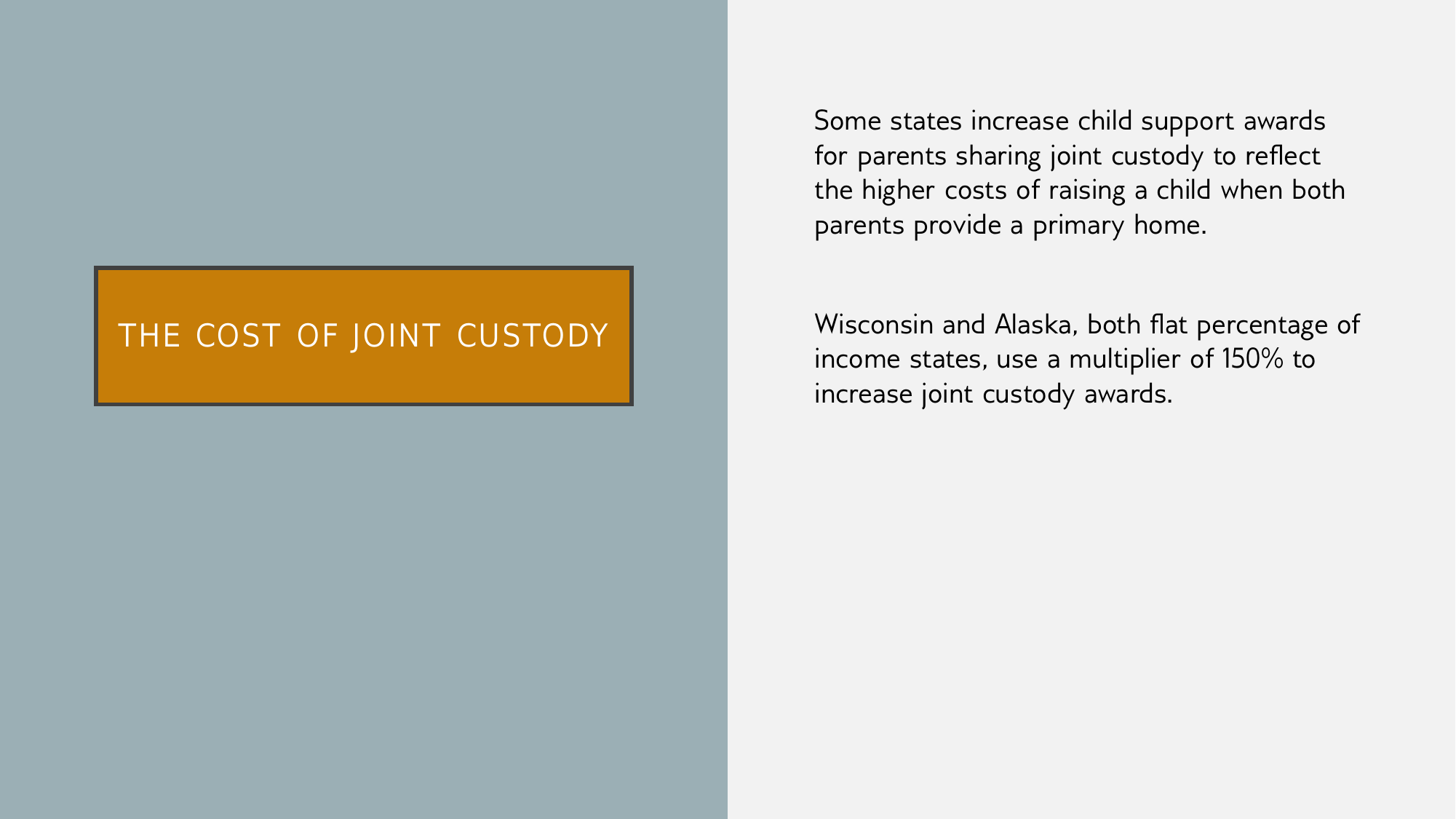

Some states increase child support awards for parents sharing joint custody to reflect the higher costs of raising a child when both parents provide a primary home.

Wisconsin and Alaska, both flat percentage of income states, use a multiplier of 150% to increase joint custody awards.

# The cost of joint custody